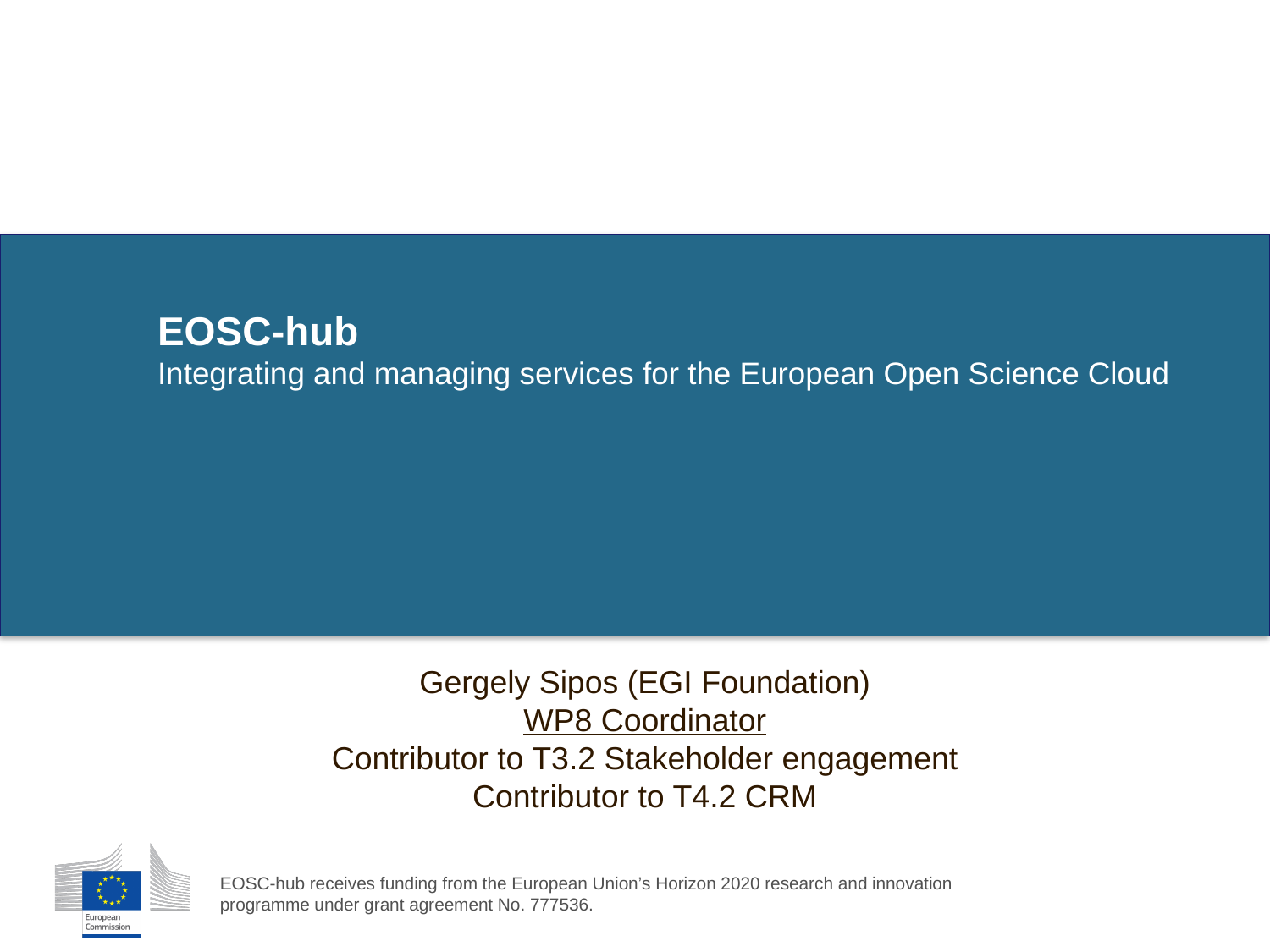

# EOSC-hub Integrating and managing services for the European Open Science Cloud
Gergely Sipos (EGI Foundation)
WP8 Coordinator
Contributor to T3.2 Stakeholder engagement
Contributor to T4.2 CRM